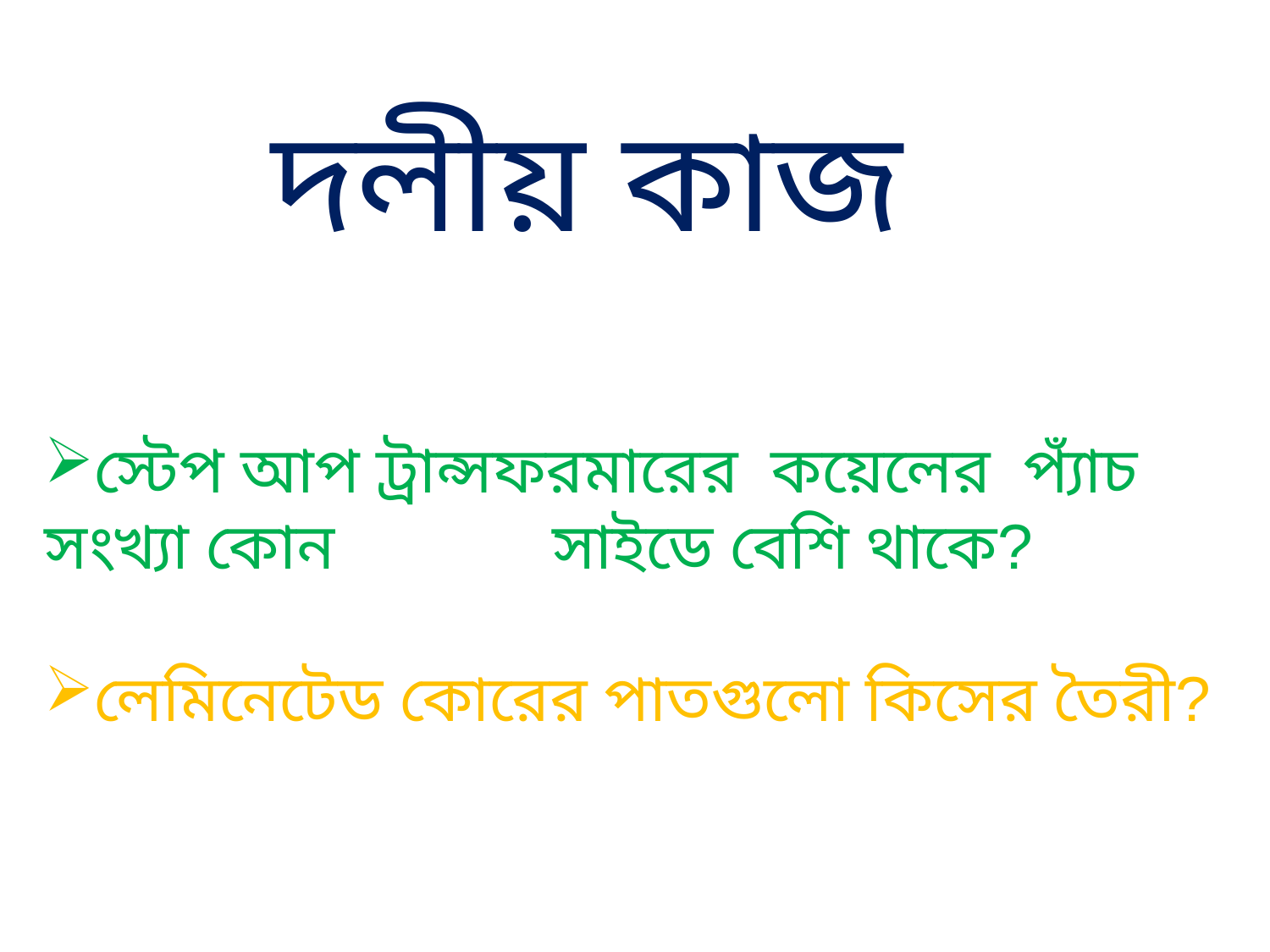

দলীয় কাজ
স্টেপ আপ ট্রান্সফরমারের  কয়েলের  প্যাঁচ সংখ্যা কোন         	সাইডে বেশি থাকে?

লেমিনেটেড কোরের পাতগুলো কিসের তৈরী?